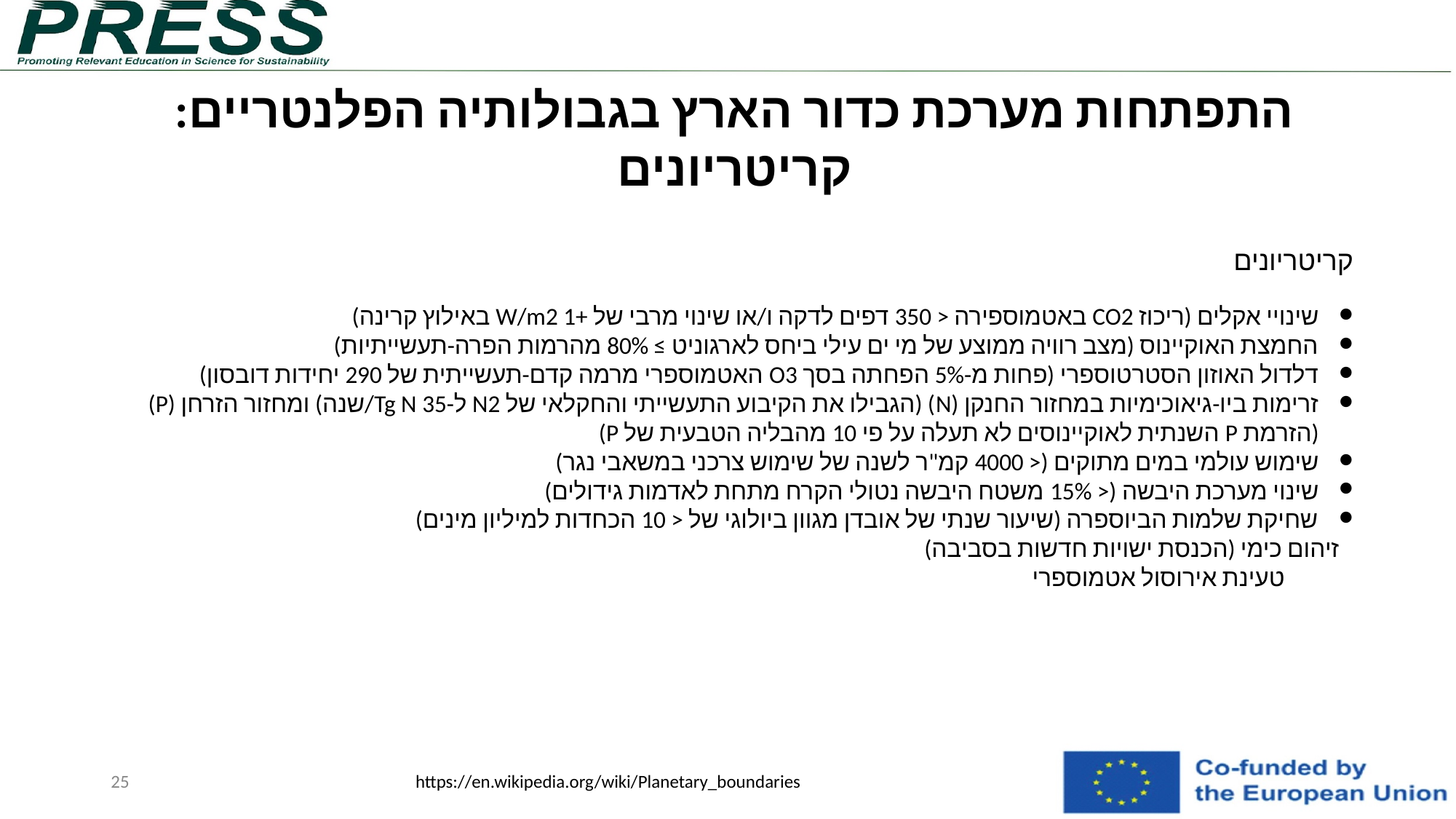

התפתחות מערכת כדור הארץ בגבולותיה הפלנטריים: קריטריונים

קריטריונים

שינויי אקלים (ריכוז CO2 באטמוספירה < 350 דפים לדקה ו/או שינוי מרבי של +1 W/m2 באילוץ קרינה)
החמצת האוקיינוס ​​(מצב רוויה ממוצע של מי ים עילי ביחס לארגוניט ≥ 80% מהרמות הפרה-תעשייתיות)
דלדול האוזון הסטרטוספרי (פחות מ-5% הפחתה בסך O3 האטמוספרי מרמה קדם-תעשייתית של 290 יחידות דובסון)
זרימות ביו-גיאוכימיות במחזור החנקן (N) (הגבילו את הקיבוע התעשייתי והחקלאי של N2 ל-35 Tg N/שנה) ומחזור הזרחן (P) (הזרמת P השנתית לאוקיינוסים לא תעלה על פי 10 מהבליה הטבעית של P)
שימוש עולמי במים מתוקים (< 4000 קמ"ר לשנה של שימוש צרכני במשאבי נגר)
שינוי מערכת היבשה (< 15% משטח היבשה נטולי הקרח מתחת לאדמות גידולים)
שחיקת שלמות הביוספרה (שיעור שנתי של אובדן מגוון ביולוגי של < 10 הכחדות למיליון מינים)
זיהום כימי (הכנסת ישויות חדשות בסביבה)
טעינת אירוסול אטמוספרי

25

https://en.wikipedia.org/wiki/Planetary_boundaries